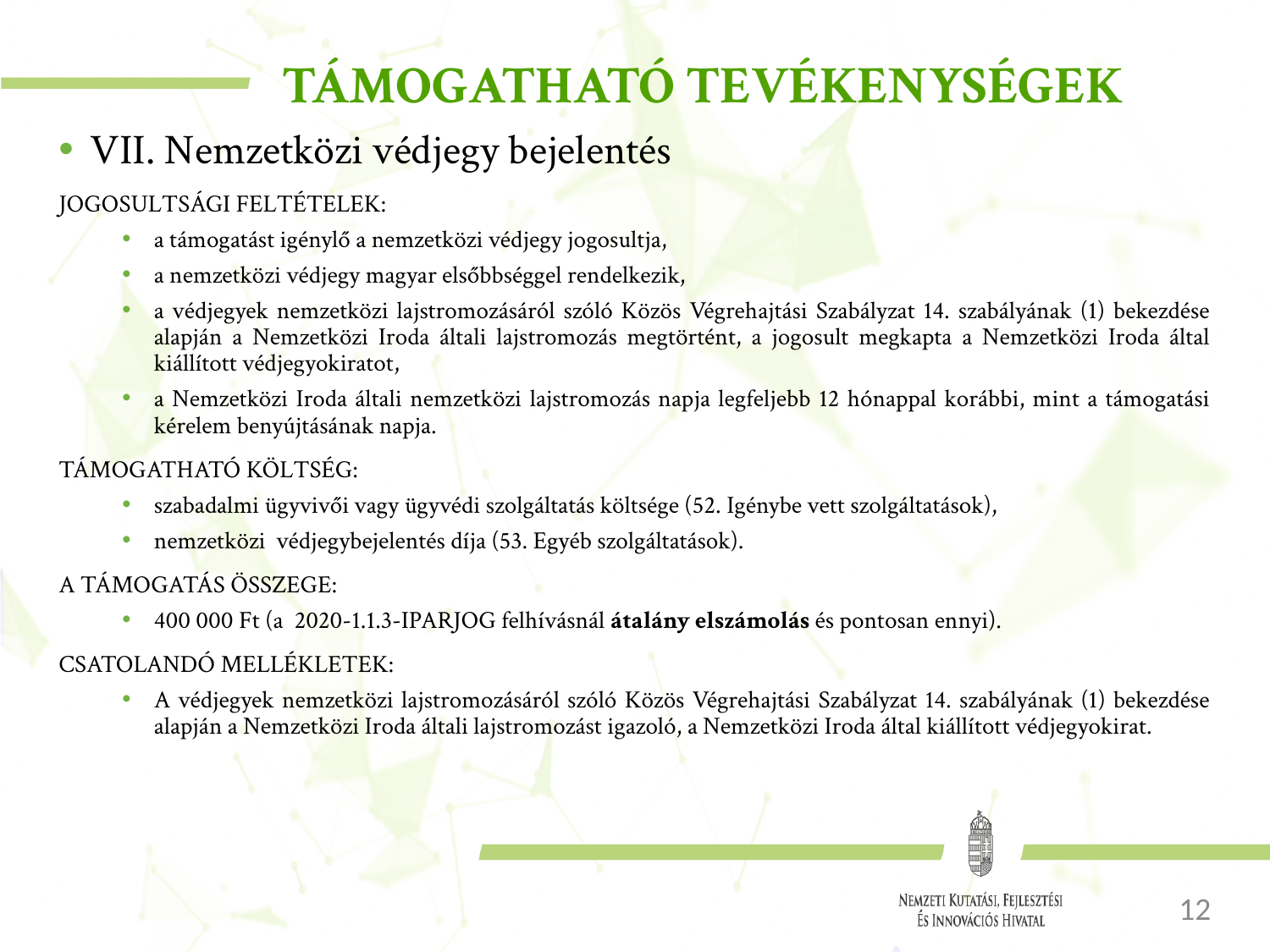

# TÁMOGATHATÓ TEVÉKENYSÉGEK
VII. Nemzetközi védjegy bejelentés
JOGOSULTSÁGI FELTÉTELEK:
a támogatást igénylő a nemzetközi védjegy jogosultja,
a nemzetközi védjegy magyar elsőbbséggel rendelkezik,
a védjegyek nemzetközi lajstromozásáról szóló Közös Végrehajtási Szabályzat 14. szabályának (1) bekezdése alapján a Nemzetközi Iroda általi lajstromozás megtörtént, a jogosult megkapta a Nemzetközi Iroda által kiállított védjegyokiratot,
a Nemzetközi Iroda általi nemzetközi lajstromozás napja legfeljebb 12 hónappal korábbi, mint a támogatási kérelem benyújtásának napja.
TÁMOGATHATÓ KÖLTSÉG:
szabadalmi ügyvivői vagy ügyvédi szolgáltatás költsége (52. Igénybe vett szolgáltatások),
nemzetközi  védjegybejelentés díja (53. Egyéb szolgáltatások).
A TÁMOGATÁS ÖSSZEGE:
400 000 Ft (a  2020-1.1.3-IPARJOG felhívásnál átalány elszámolás és pontosan ennyi).
CSATOLANDÓ MELLÉKLETEK:
A védjegyek nemzetközi lajstromozásáról szóló Közös Végrehajtási Szabályzat 14. szabályának (1) bekezdése alapján a Nemzetközi Iroda általi lajstromozást igazoló, a Nemzetközi Iroda által kiállított védjegyokirat.
12